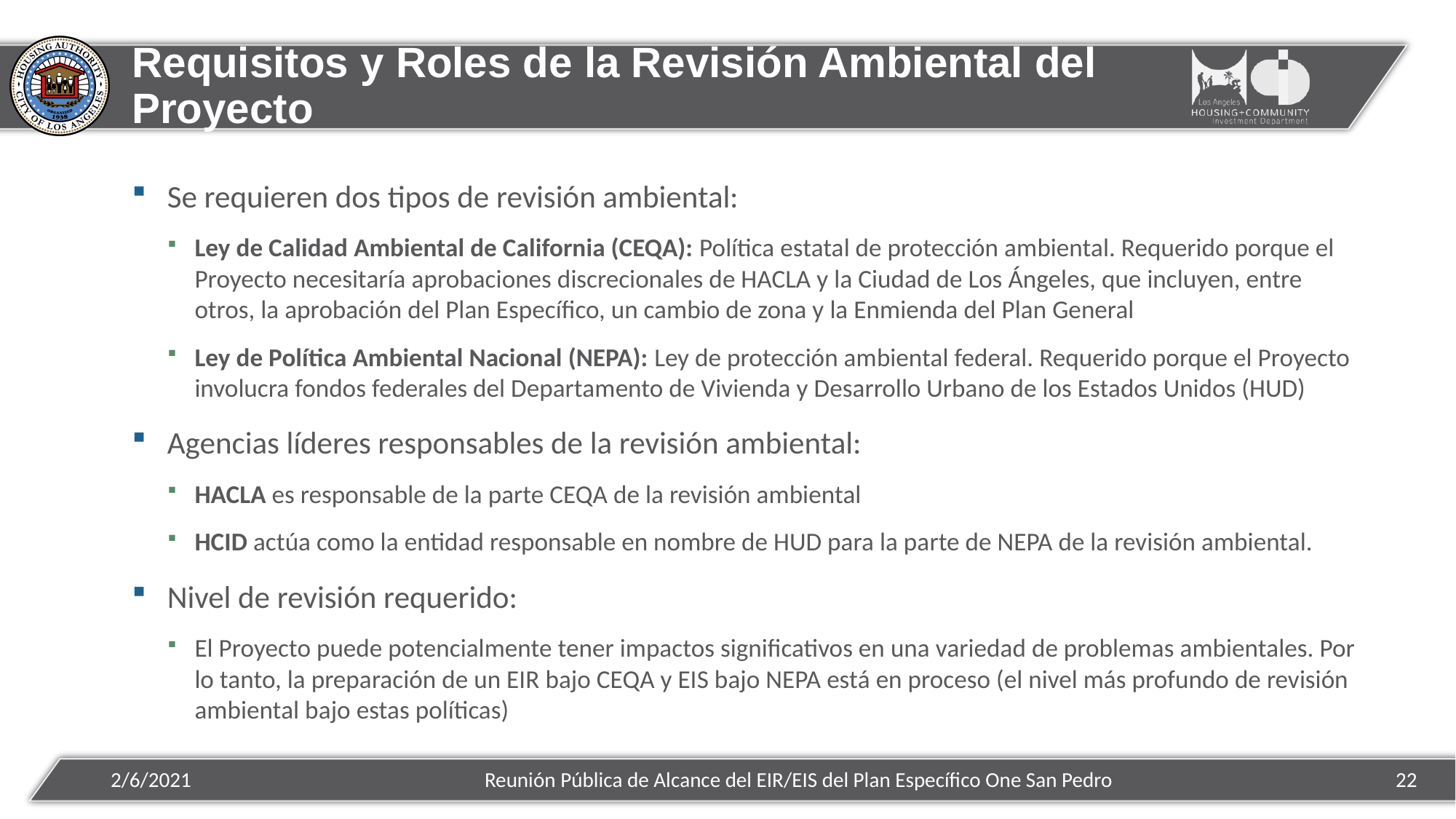

# Requisitos y Roles de la Revisión Ambiental del Proyecto
Se requieren dos tipos de revisión ambiental:
Ley de Calidad Ambiental de California (CEQA): Política estatal de protección ambiental. Requerido porque el Proyecto necesitaría aprobaciones discrecionales de HACLA y la Ciudad de Los Ángeles, que incluyen, entre otros, la aprobación del Plan Específico, un cambio de zona y la Enmienda del Plan General
Ley de Política Ambiental Nacional (NEPA): Ley de protección ambiental federal. Requerido porque el Proyecto involucra fondos federales del Departamento de Vivienda y Desarrollo Urbano de los Estados Unidos (HUD)
Agencias líderes responsables de la revisión ambiental:
HACLA es responsable de la parte CEQA de la revisión ambiental
HCID actúa como la entidad responsable en nombre de HUD para la parte de NEPA de la revisión ambiental.
Nivel de revisión requerido:
El Proyecto puede potencialmente tener impactos significativos en una variedad de problemas ambientales. Por lo tanto, la preparación de un EIR bajo CEQA y EIS bajo NEPA está en proceso (el nivel más profundo de revisión ambiental bajo estas políticas)
Reunión Pública de Alcance del EIR/EIS del Plan Específico One San Pedro
2/6/2021
22